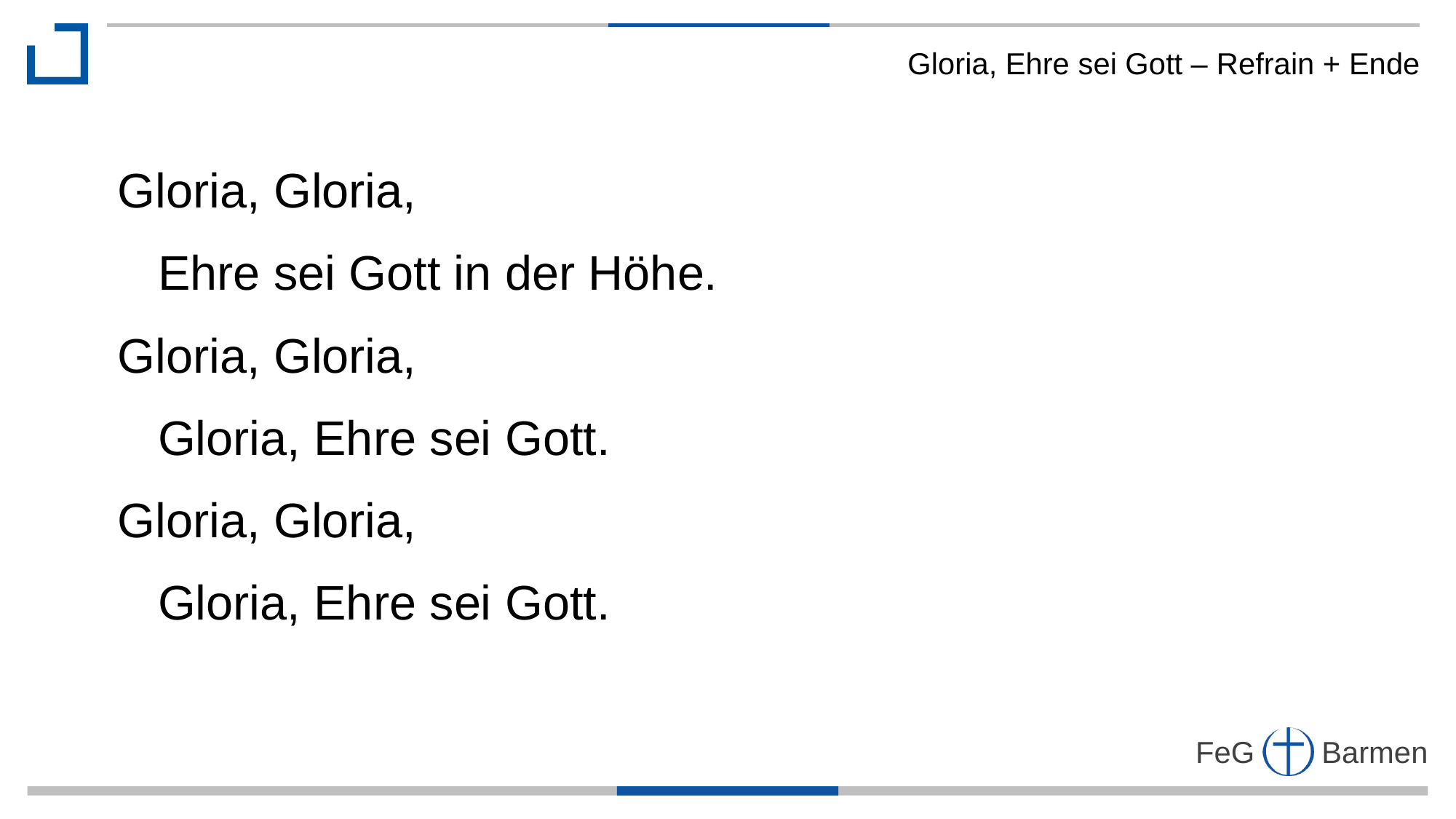

Gloria, Ehre sei Gott – Refrain + Ende
Gloria, Gloria,
   Ehre sei Gott in der Höhe.
Gloria, Gloria,
   Gloria, Ehre sei Gott.
Gloria, Gloria,
   Gloria, Ehre sei Gott.